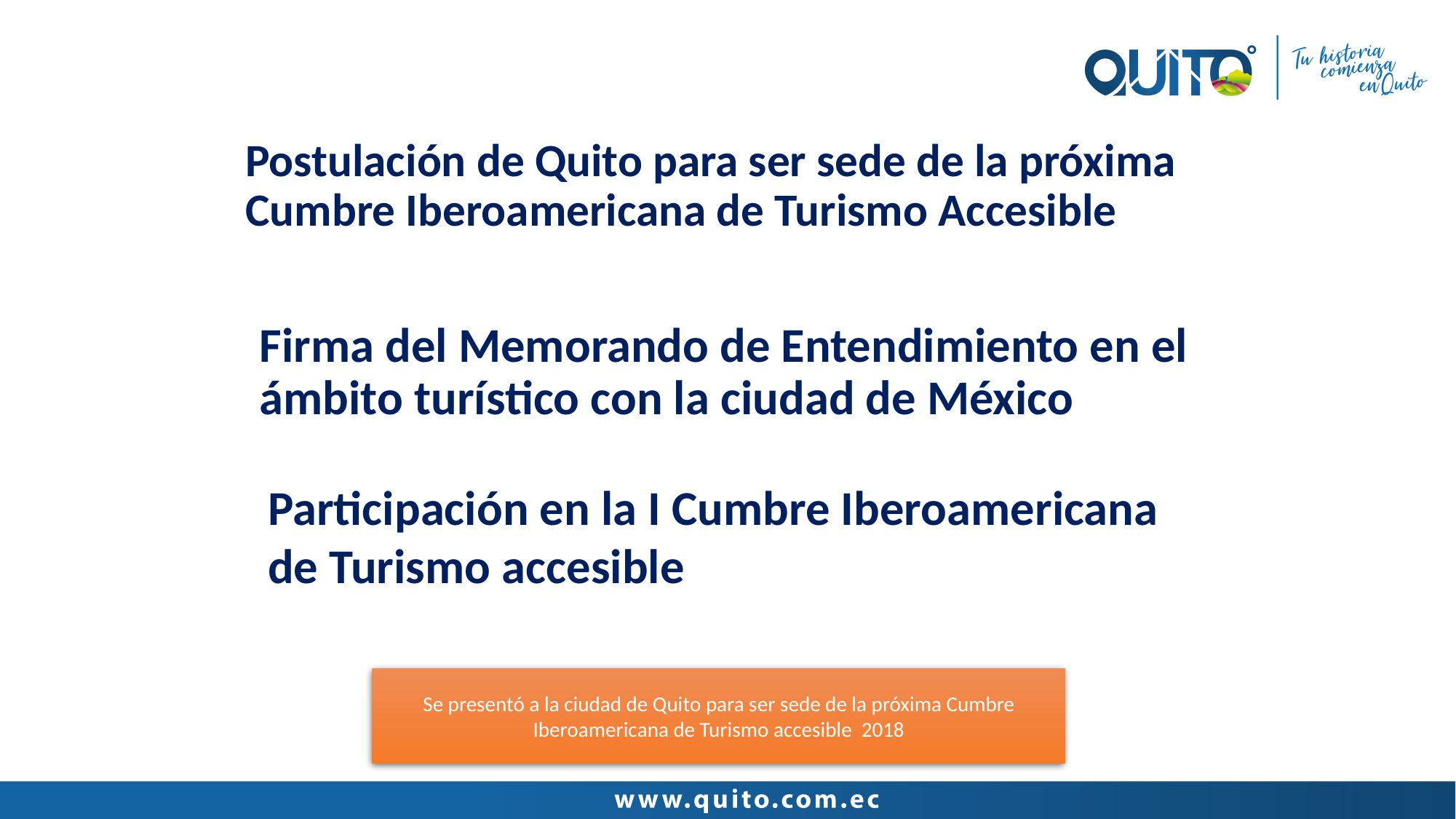

# Postulación de Quito para ser sede de la próxima Cumbre Iberoamericana de Turismo Accesible
Firma del Memorando de Entendimiento en el ámbito turístico con la ciudad de México
Participación en la I Cumbre Iberoamericana
de Turismo accesible
Se presentó a la ciudad de Quito para ser sede de la próxima Cumbre Iberoamericana de Turismo accesible  2018